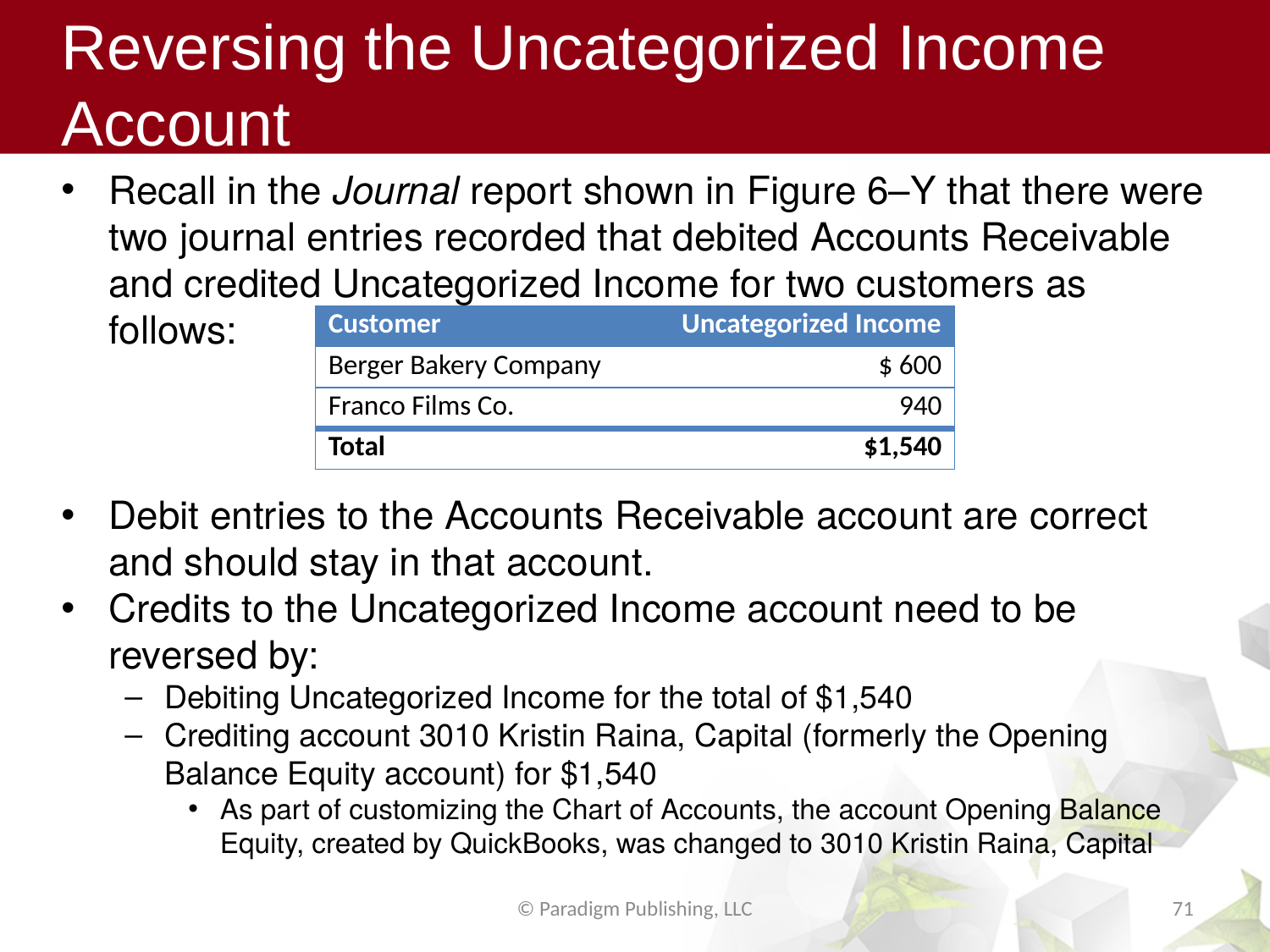

# Reversing the Uncategorized Income Account
Recall in the Journal report shown in Figure 6–Y that there were two journal entries recorded that debited Accounts Receivable and credited Uncategorized Income for two customers as follows:

Debit entries to the Accounts Receivable account are correct and should stay in that account.
Credits to the Uncategorized Income account need to be reversed by:
Debiting Uncategorized Income for the total of $1,540
Crediting account 3010 Kristin Raina, Capital (formerly the Opening Balance Equity account) for $1,540
As part of customizing the Chart of Accounts, the account Opening Balance Equity, created by QuickBooks, was changed to 3010 Kristin Raina, Capital
| Customer | Uncategorized Income |
| --- | --- |
| Berger Bakery Company | $ 600 |
| Franco Films Co. | 940 |
| Total | $1,540 |
© Paradigm Publishing, LLC
71